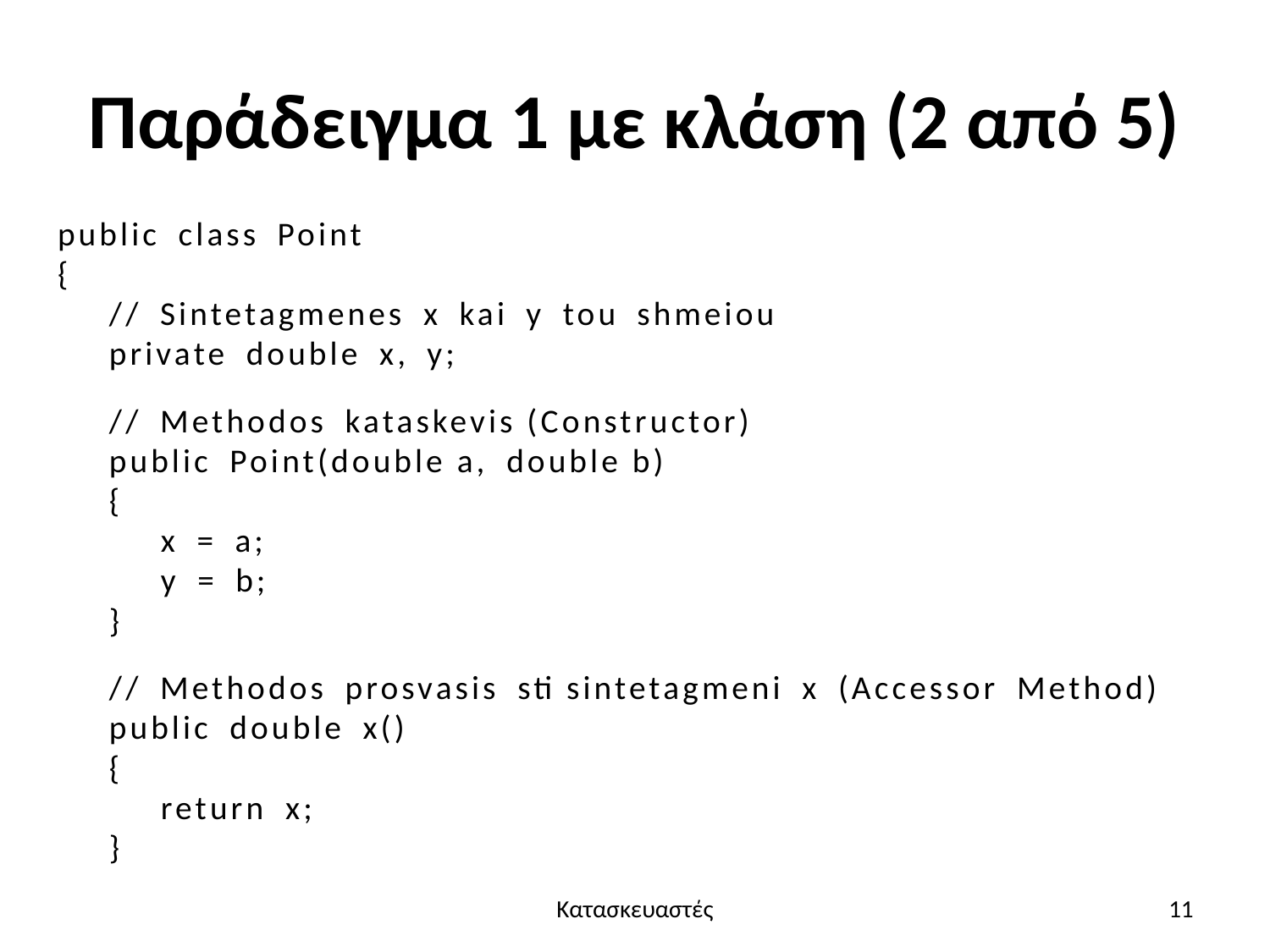

# Παράδειγμα 1 με κλάση (2 από 5)
public class Point
{
// Sintetagmenes x kai y tou shmeiou
private double x, y;
// Methodos kataskevis (Constructor)
public Point(double a, double b)
{
x = a;
y = b;
}
// Methodos prosvasis sti sintetagmeni x (Accessor Method)
public double x()
{
return x;
}

Κατασκευαστές
11